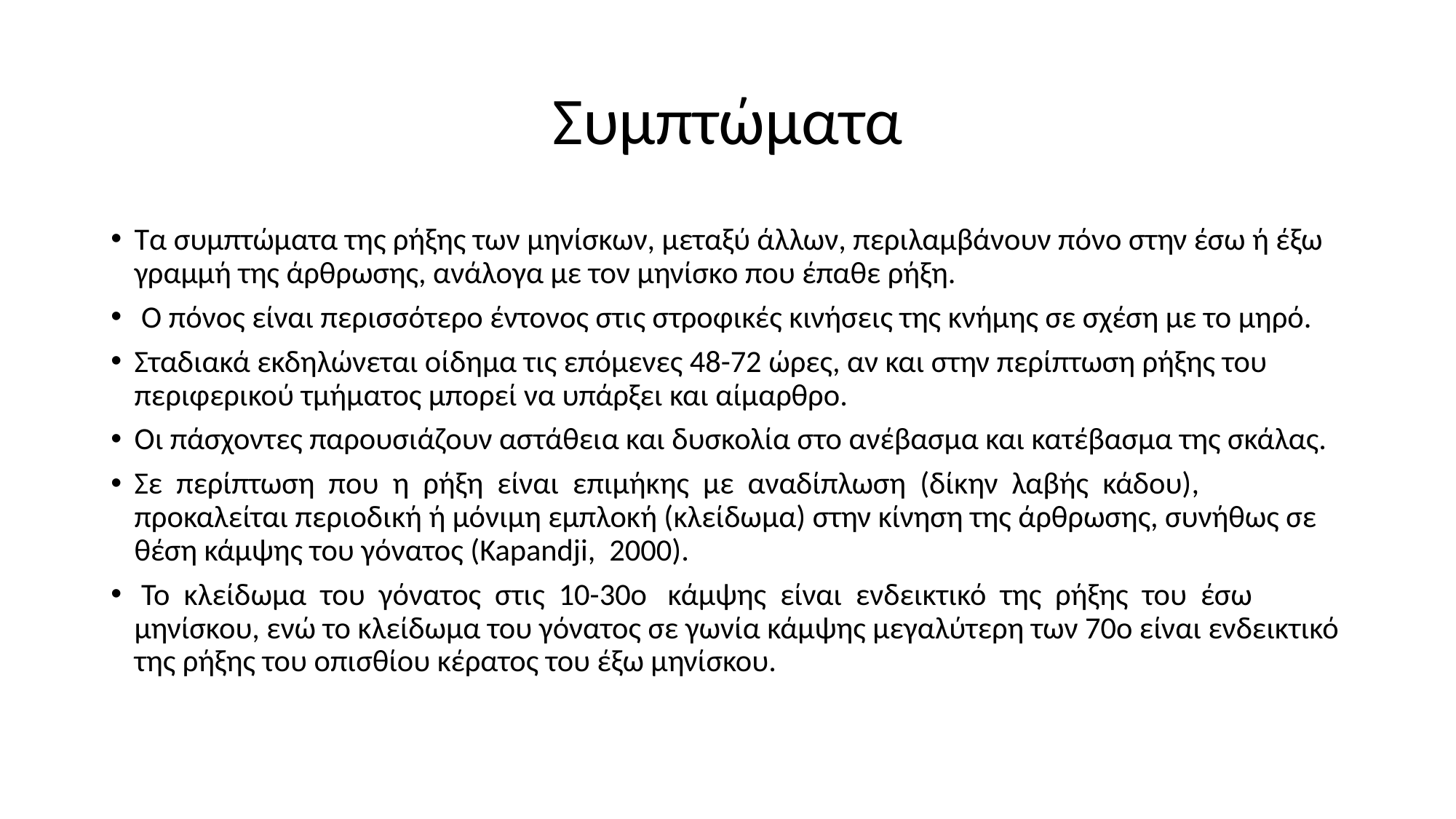

# Συμπτώματα
Τα συμπτώματα της ρήξης των μηνίσκων, μεταξύ άλλων, περιλαμβάνουν πόνο στην έσω ή έξω γραμμή της άρθρωσης, ανάλογα με τον μηνίσκο που έπαθε ρήξη.
 Ο πόνος είναι περισσότερο έντονος στις στροφικές κινήσεις της κνήμης σε σχέση με το μηρό.
Σταδιακά εκδηλώνεται οίδημα τις επόμενες 48-72 ώρες, αν και στην περίπτωση ρήξης του περιφερικού τμήματος μπορεί να υπάρξει και αίμαρθρο.
Οι πάσχοντες παρουσιάζουν αστάθεια και δυσκολία στο ανέβασμα και κατέβασμα της σκάλας.
Σε  περίπτωση  που  η  ρήξη  είναι  επιμήκης  με  αναδίπλωση  (δίκην  λαβής  κάδου),  προκαλείται περιοδική ή μόνιμη εμπλοκή (κλείδωμα) στην κίνηση της άρθρωσης, συνήθως σε θέση κάμψης του γόνατος (Kapandji,  2000).
 Το  κλείδωμα  του  γόνατος  στις  10-30ο   κάμψης  είναι  ενδεικτικό  της  ρήξης  του  έσω μηνίσκου, ενώ το κλείδωμα του γόνατος σε γωνία κάμψης μεγαλύτερη των 70ο είναι ενδεικτικό της ρήξης του οπισθίου κέρατος του έξω μηνίσκου.